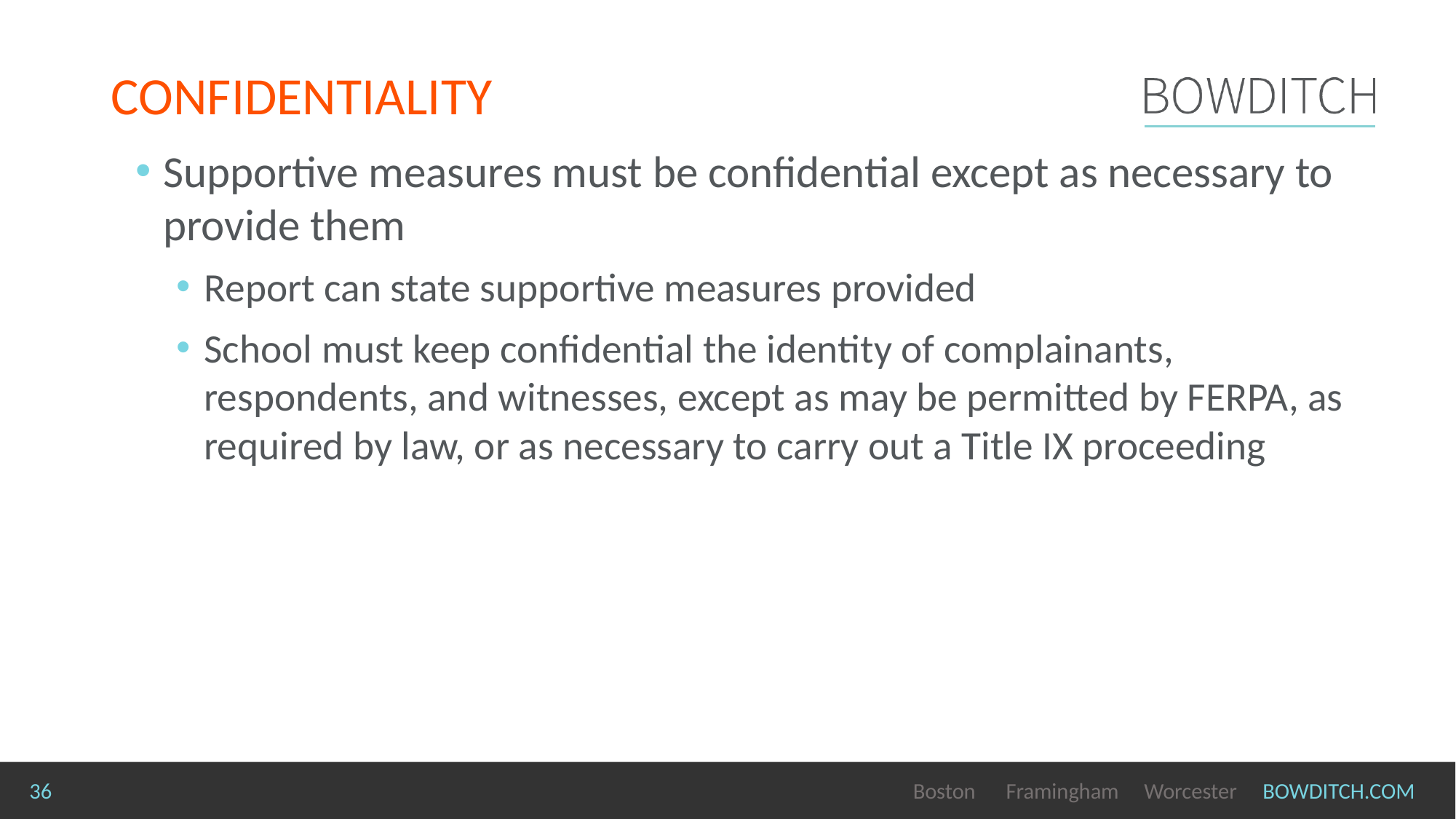

# CONFIDENTIALITY
Supportive measures must be confidential except as necessary to provide them
Report can state supportive measures provided
School must keep confidential the identity of complainants, respondents, and witnesses, except as may be permitted by FERPA, as required by law, or as necessary to carry out a Title IX proceeding